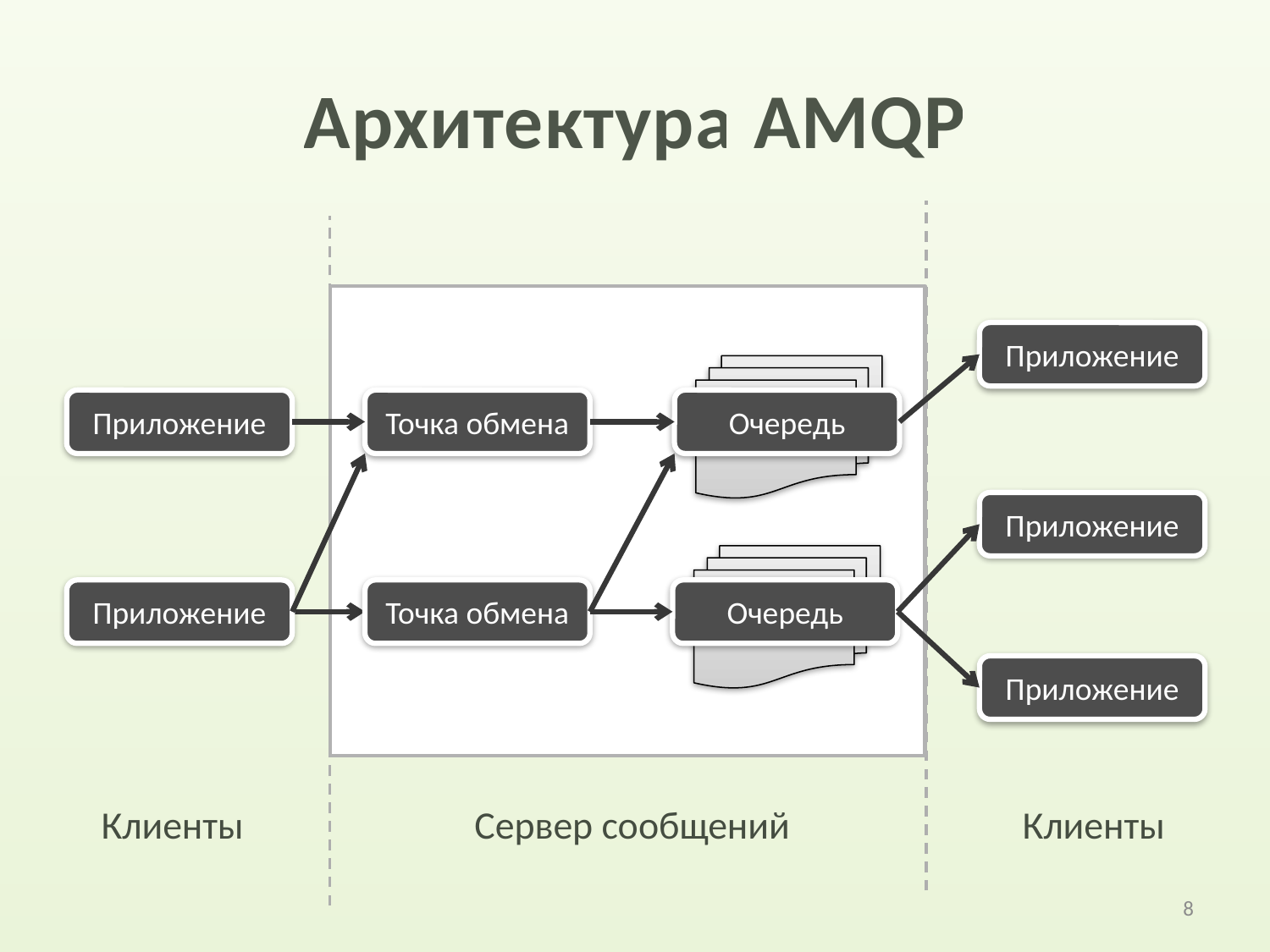

# Архитектура AMQP

Приложение

Приложение
Точка обмена
Очередь
Приложение

Приложение
Точка обмена
Очередь
Приложение
Клиенты
Сервер сообщений
Клиенты
8